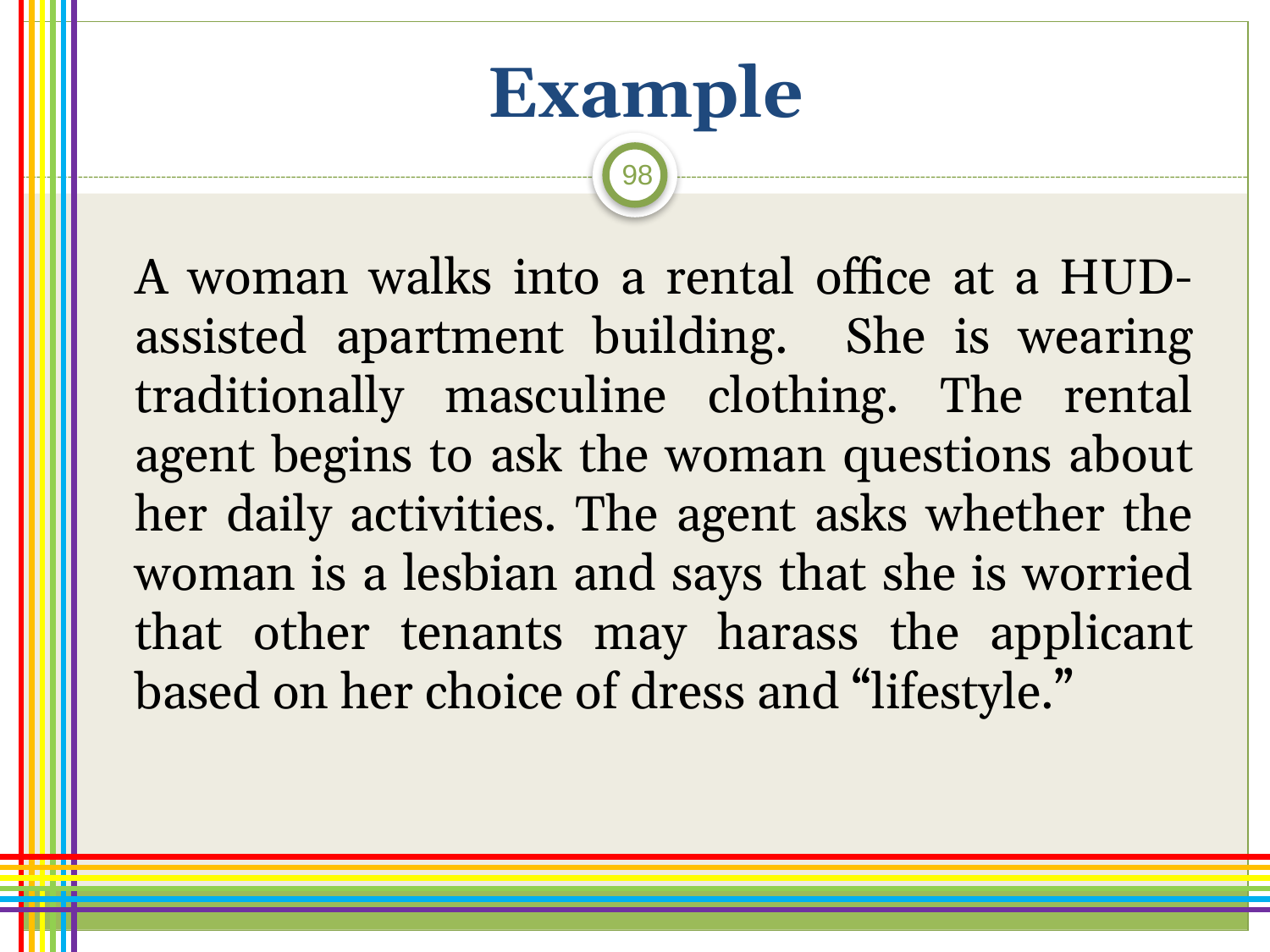

# Example
98

	A woman walks into a rental office at a HUD-assisted apartment building.  She is wearing traditionally masculine clothing. The rental agent begins to ask the woman questions about her daily activities. The agent asks whether the woman is a lesbian and says that she is worried that other tenants may harass the applicant based on her choice of dress and “lifestyle.”